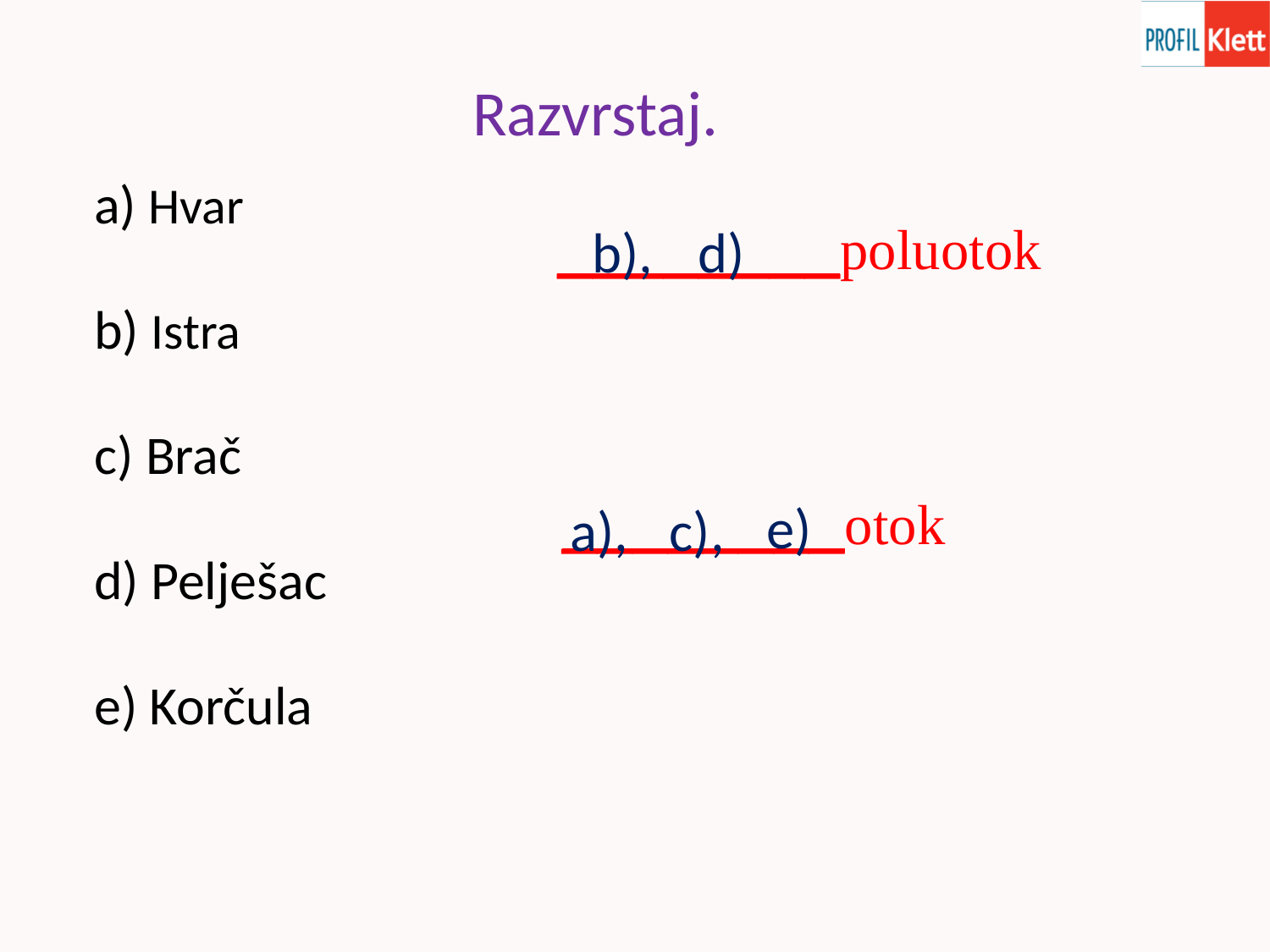

# Razvrstaj.
a) Hvar

b) Istra

c) Brač

d) Pelješac

e) Korčula

________poluotok
b),
d)
________otok
e)
c),
a),